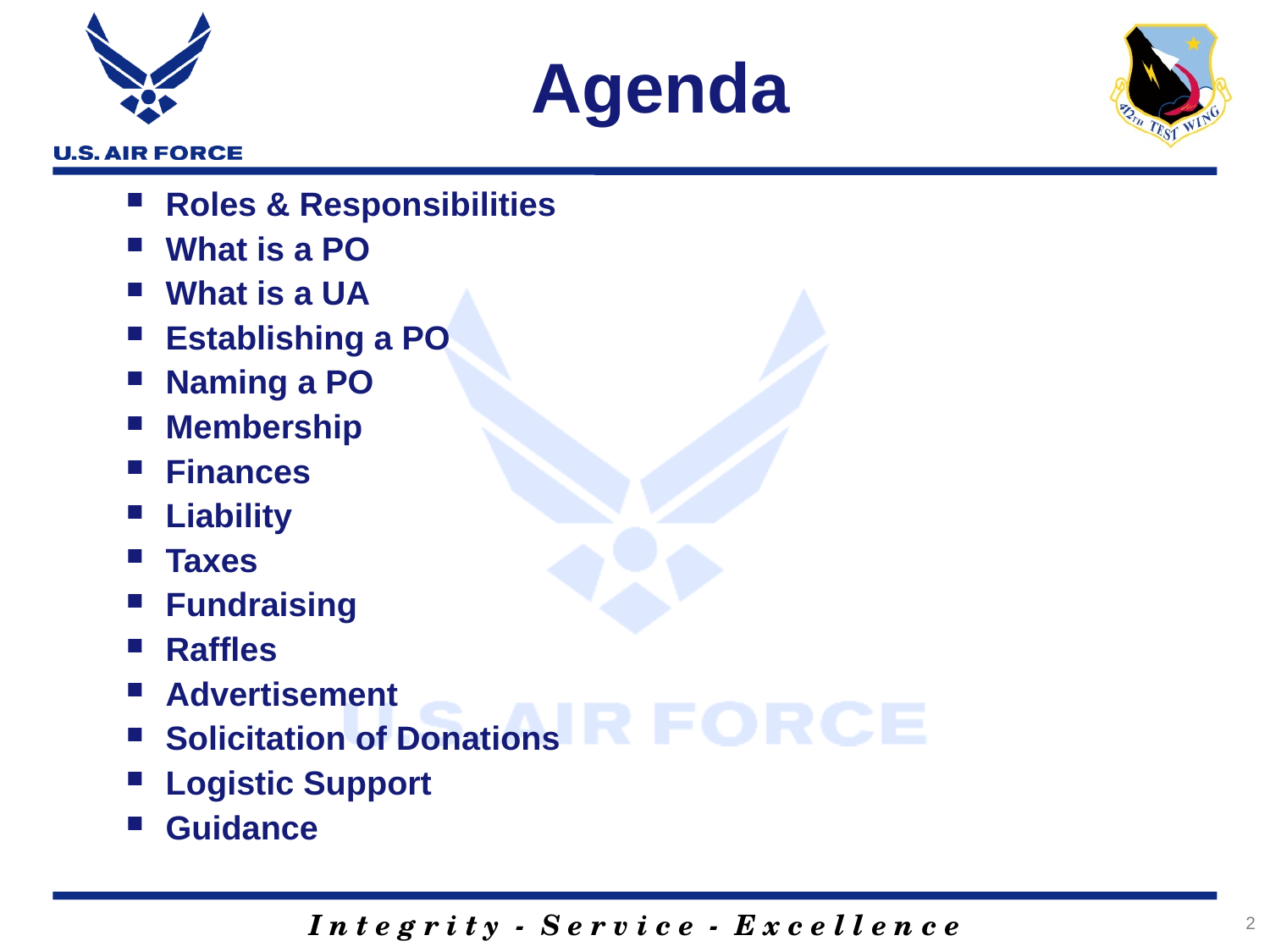

# Agenda
Roles & Responsibilities
What is a PO
What is a UA
Establishing a PO
Naming a PO
Membership
Finances
Liability
Taxes
Fundraising
Raffles
Advertisement
Solicitation of Donations
Logistic Support
Guidance

2